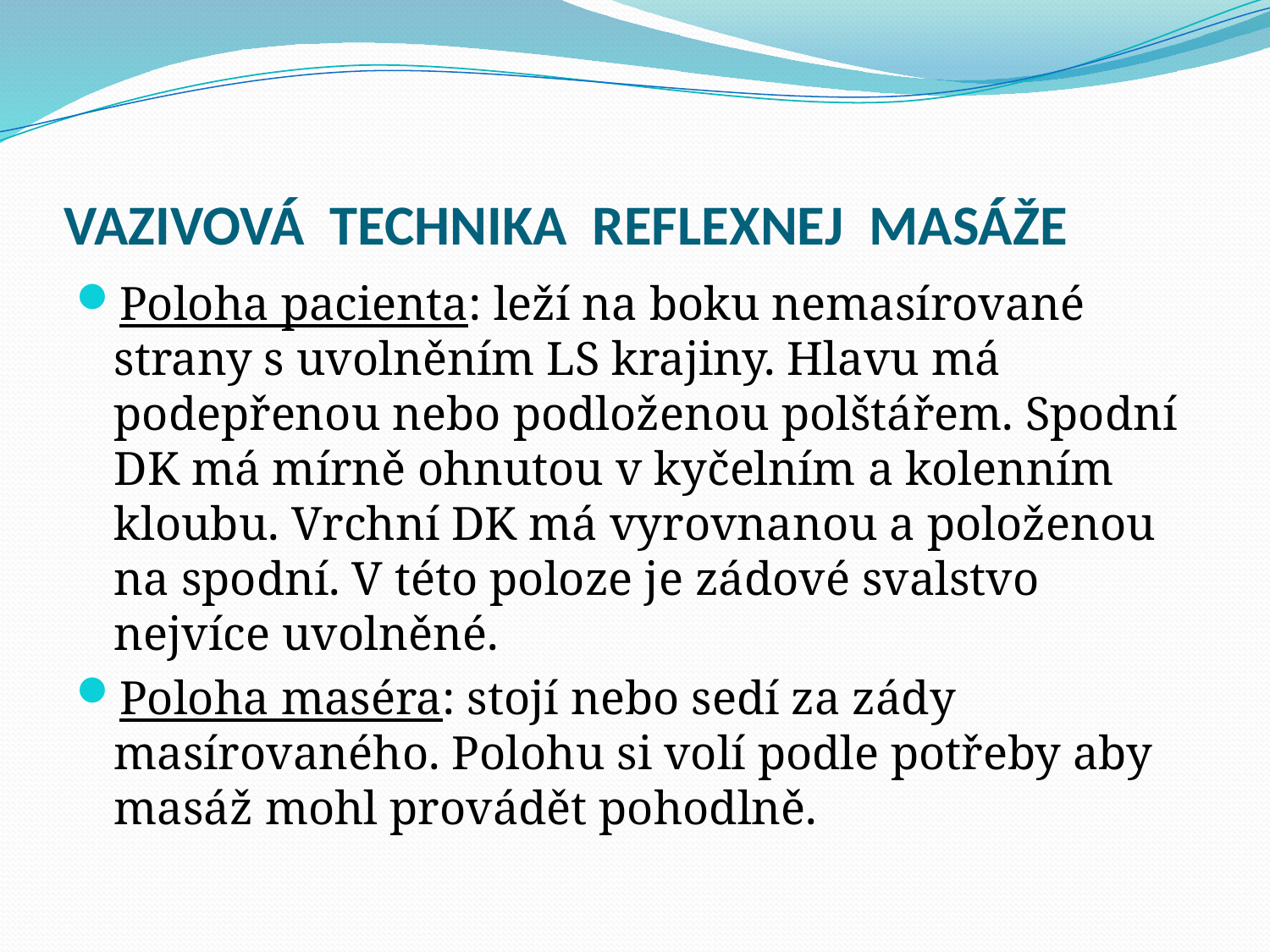

# VAZIVOVÁ  TECHNIKA  REFLEXNEJ  MASÁŽE
Poloha pacienta: leží na boku nemasírované strany s uvolněním LS krajiny. Hlavu má podepřenou nebo podloženou polštářem. Spodní DK má mírně ohnutou v kyčelním a kolenním kloubu. Vrchní DK má vyrovnanou a položenou na spodní. V této poloze je zádové svalstvo nejvíce uvolněné.
Poloha maséra: stojí nebo sedí za zády masírovaného. Polohu si volí podle potřeby aby masáž mohl provádět pohodlně.